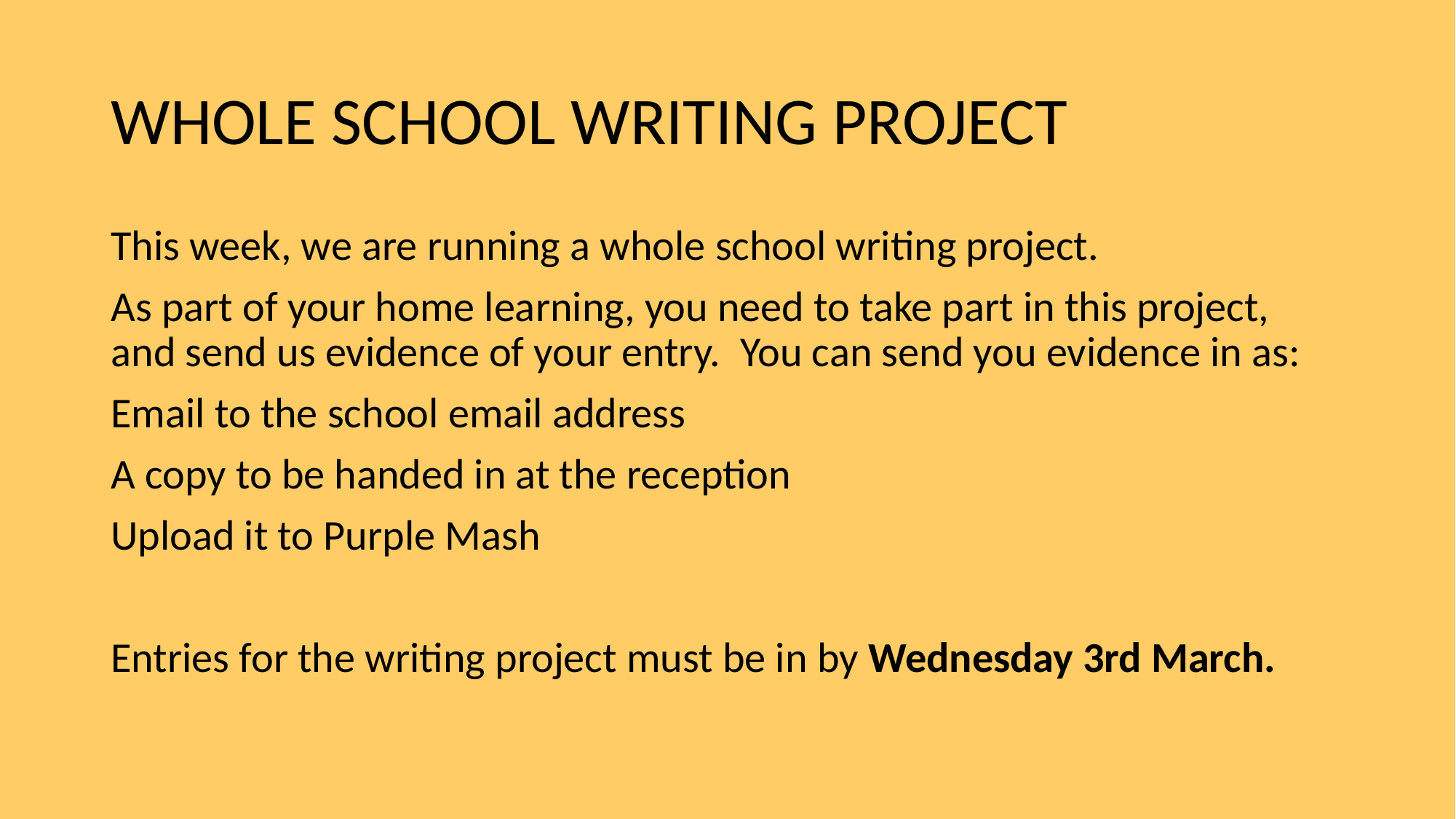

# WHOLE SCHOOL WRITING PROJECT
This week, we are running a whole school writing project.
As part of your home learning, you need to take part in this project, and send us evidence of your entry.  You can send you evidence in as:
Email to the school email address
A copy to be handed in at the reception
Upload it to Purple Mash

Entries for the writing project must be in by Wednesday 3rd March.